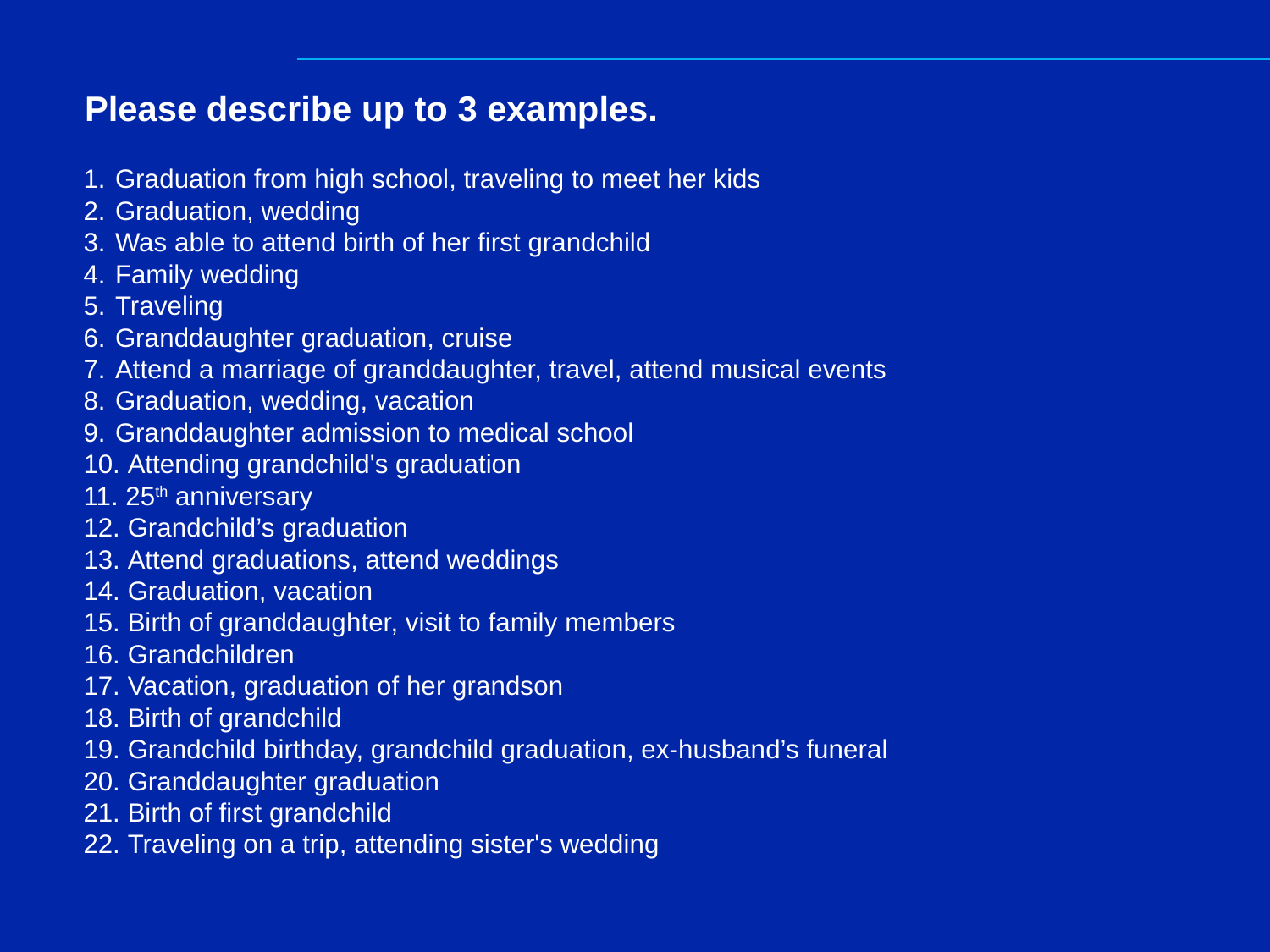

Please describe up to 3 examples.
Graduation from high school, traveling to meet her kids
Graduation, wedding
Was able to attend birth of her first grandchild
Family wedding
Traveling
Granddaughter graduation, cruise
Attend a marriage of granddaughter, travel, attend musical events
Graduation, wedding, vacation
Granddaughter admission to medical school
 Attending grandchild's graduation
 25th anniversary
 Grandchild’s graduation
 Attend graduations, attend weddings
 Graduation, vacation
 Birth of granddaughter, visit to family members
 Grandchildren
 Vacation, graduation of her grandson
 Birth of grandchild
 Grandchild birthday, grandchild graduation, ex-husband’s funeral
 Granddaughter graduation
 Birth of first grandchild
 Traveling on a trip, attending sister's wedding